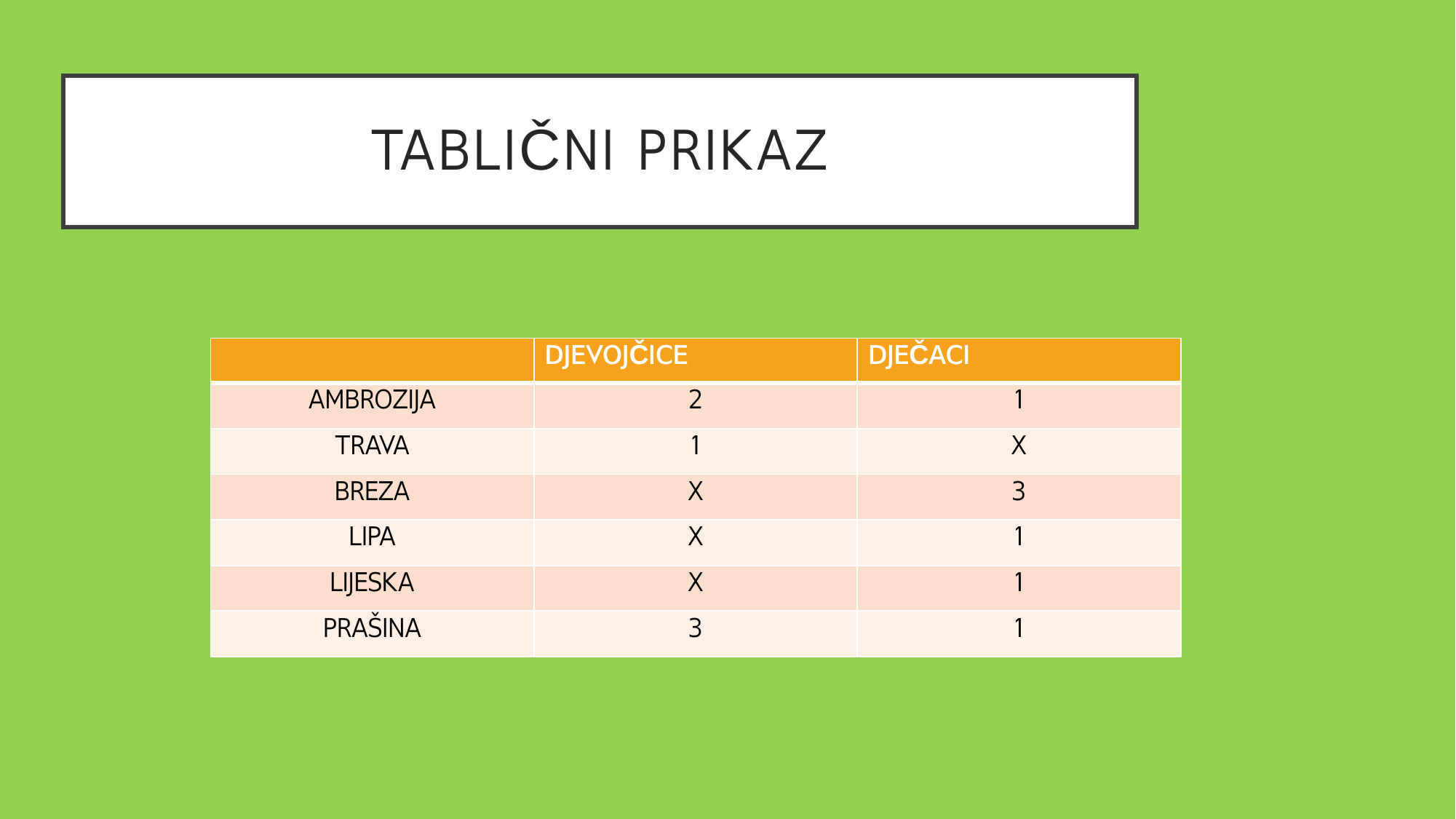

# TABLIČNI PRIKAZ
|  | DJEVOJČICE | DJEČACI |
| --- | --- | --- |
| AMBROZIJA | 2 | 1 |
| TRAVA | 1 | X |
| BREZA | X | 3 |
| LIPA | X | 1 |
| LIJESKA | X | 1 |
| PRAŠINA | 3 | 1 |